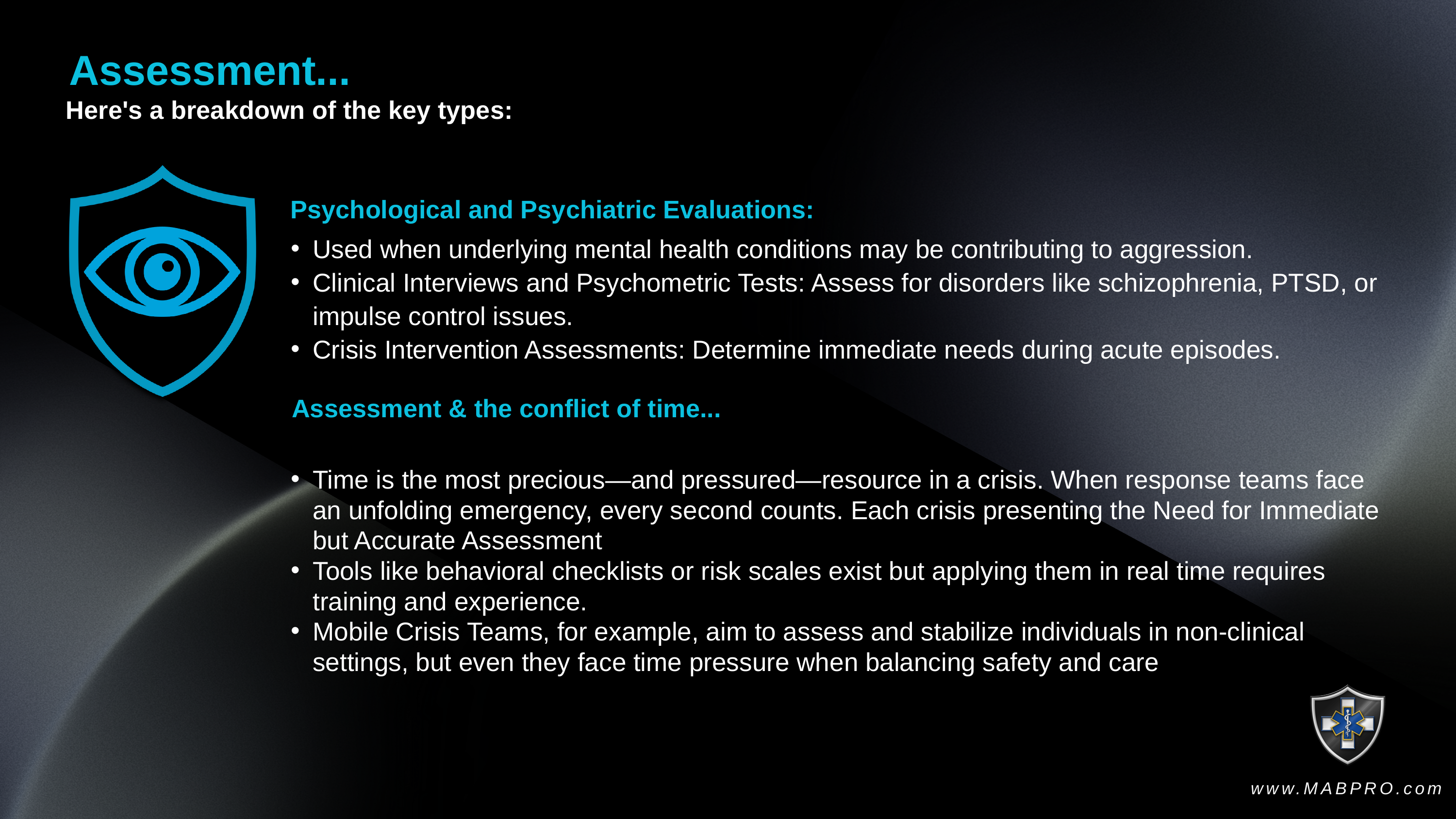

Assessment...
Assessment...
Here's a breakdown of the key types:

Psychological and Psychiatric Evaluations:
Psychological and Psychiatric Evaluations:
Used when underlying mental health conditions may be contributing to aggression.
Clinical Interviews and Psychometric Tests: Assess for disorders like schizophrenia, PTSD, or impulse control issues.
Crisis Intervention Assessments: Determine immediate needs during acute episodes.

Assessment & the conflict of time...
Assessment & the conflict of time...

Time is the most precious—and pressured—resource in a crisis. When response teams face an unfolding emergency, every second counts. Each crisis presenting the Need for Immediate but Accurate Assessment
Tools like behavioral checklists or risk scales exist but applying them in real time requires training and experience.
Mobile Crisis Teams, for example, aim to assess and stabilize individuals in non-clinical settings, but even they face time pressure when balancing safety and care

www.MABPRO.com